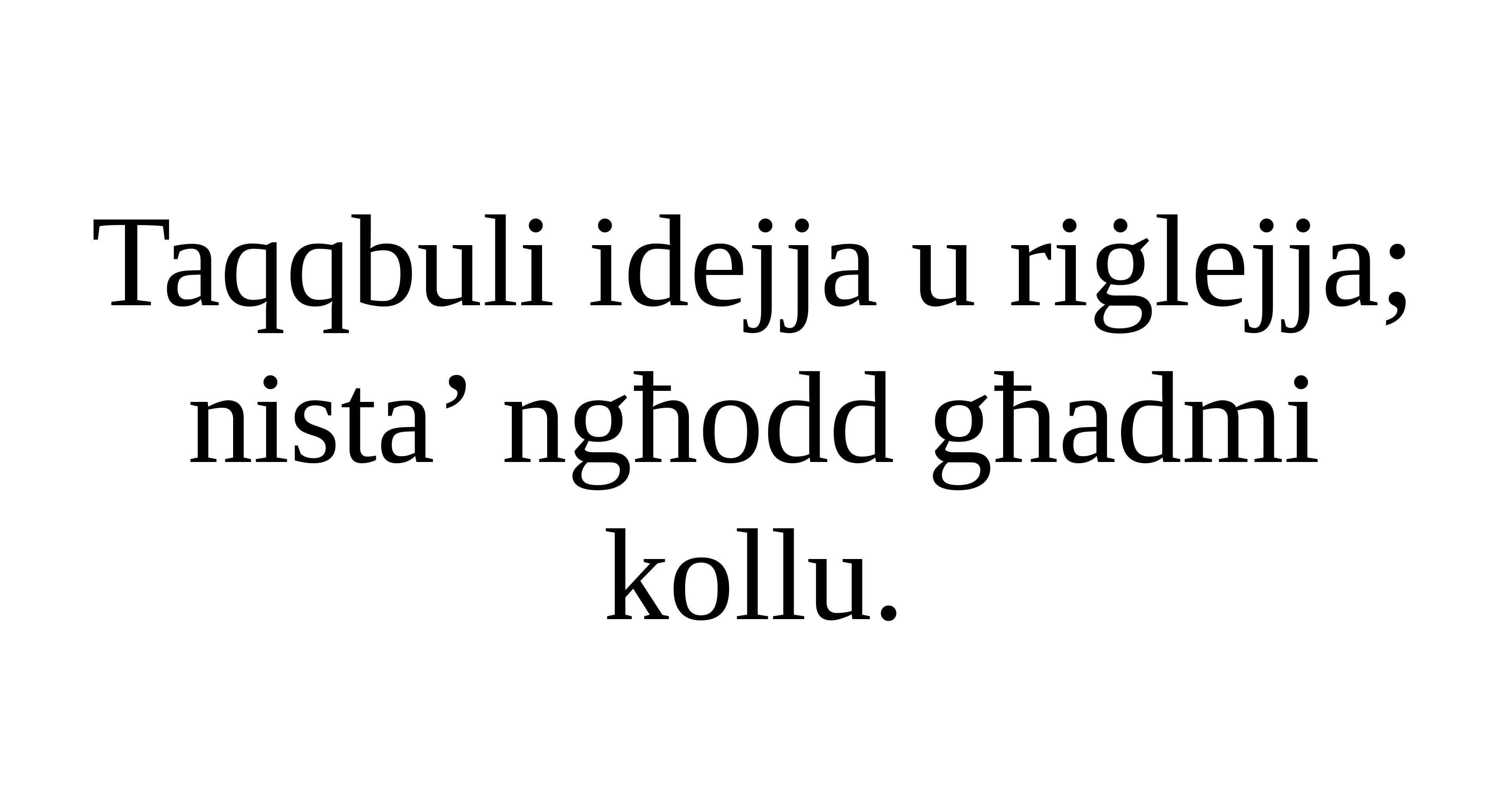

Taqqbuli idejja u riġlejja;
nista’ ngħodd għadmi kollu.